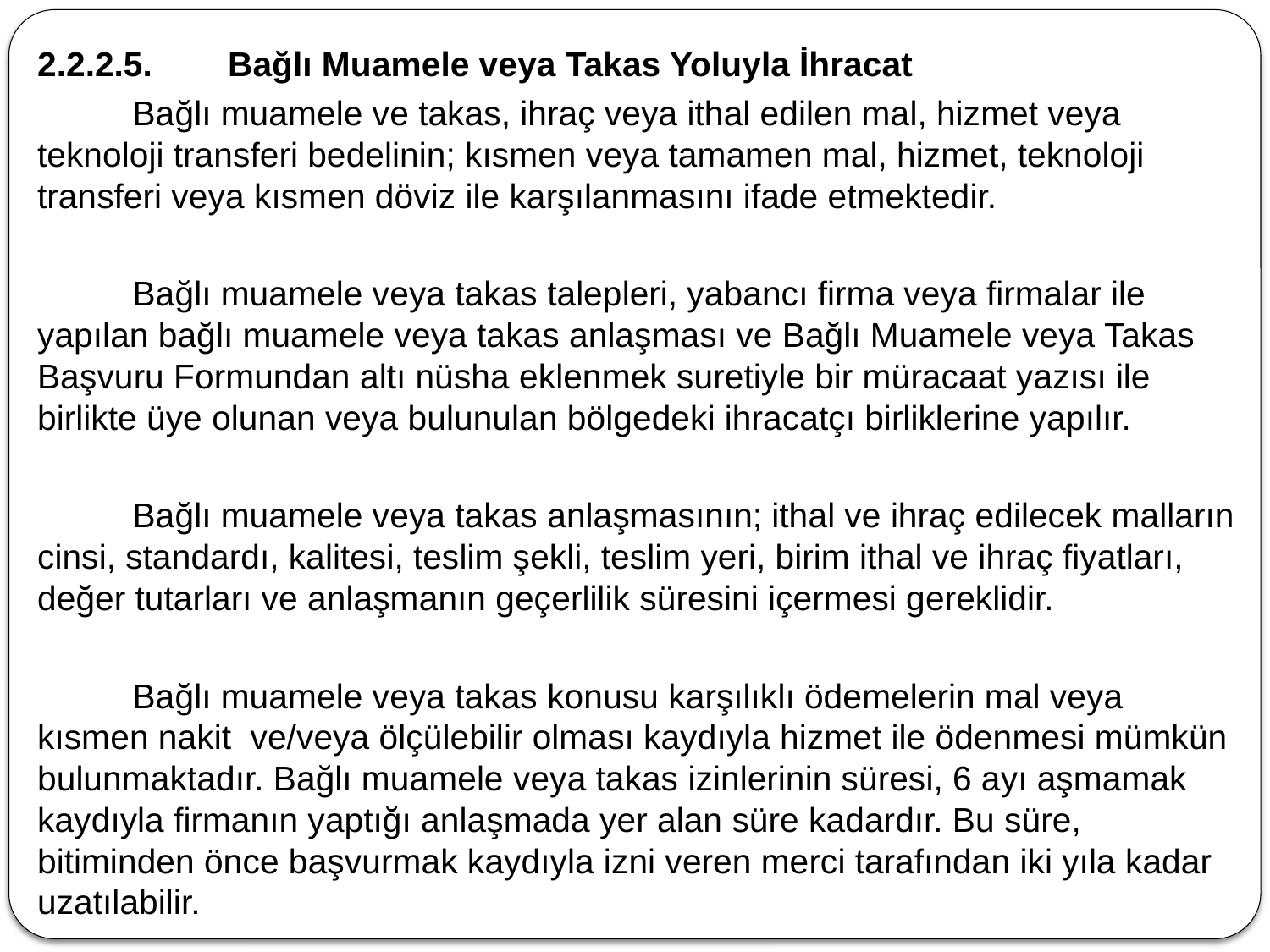

2.2.2.5.	Bağlı Muamele veya Takas Yoluyla İhracat
	Bağlı muamele ve takas, ihraç veya ithal edilen mal, hizmet veya teknoloji transferi bedelinin; kısmen veya tamamen mal, hizmet, teknoloji transferi veya kısmen döviz ile karşılanmasını ifade etmektedir.

	Bağlı muamele veya takas talepleri, yabancı firma veya firmalar ile yapılan bağlı muamele veya takas anlaşması ve Bağlı Muamele veya Takas Başvuru Formundan altı nüsha eklenmek suretiyle bir müracaat yazısı ile birlikte üye olunan veya bulunulan bölgedeki ihracatçı birliklerine yapılır.

	Bağlı muamele veya takas anlaşmasının; ithal ve ihraç edilecek malların cinsi, standardı, kalitesi, teslim şekli, teslim yeri, birim ithal ve ihraç fiyatları, değer tutarları ve anlaşmanın geçerlilik süresini içermesi gereklidir.

	Bağlı muamele veya takas konusu karşılıklı ödemelerin mal veya kısmen nakit  ve/veya ölçülebilir olması kaydıyla hizmet ile ödenmesi mümkün bulunmaktadır. Bağlı muamele veya takas izinlerinin süresi, 6 ayı aşmamak kaydıyla firmanın yaptığı anlaşmada yer alan süre kadardır. Bu süre, bitiminden önce başvurmak kaydıyla izni veren merci tarafından iki yıla kadar uzatılabilir.